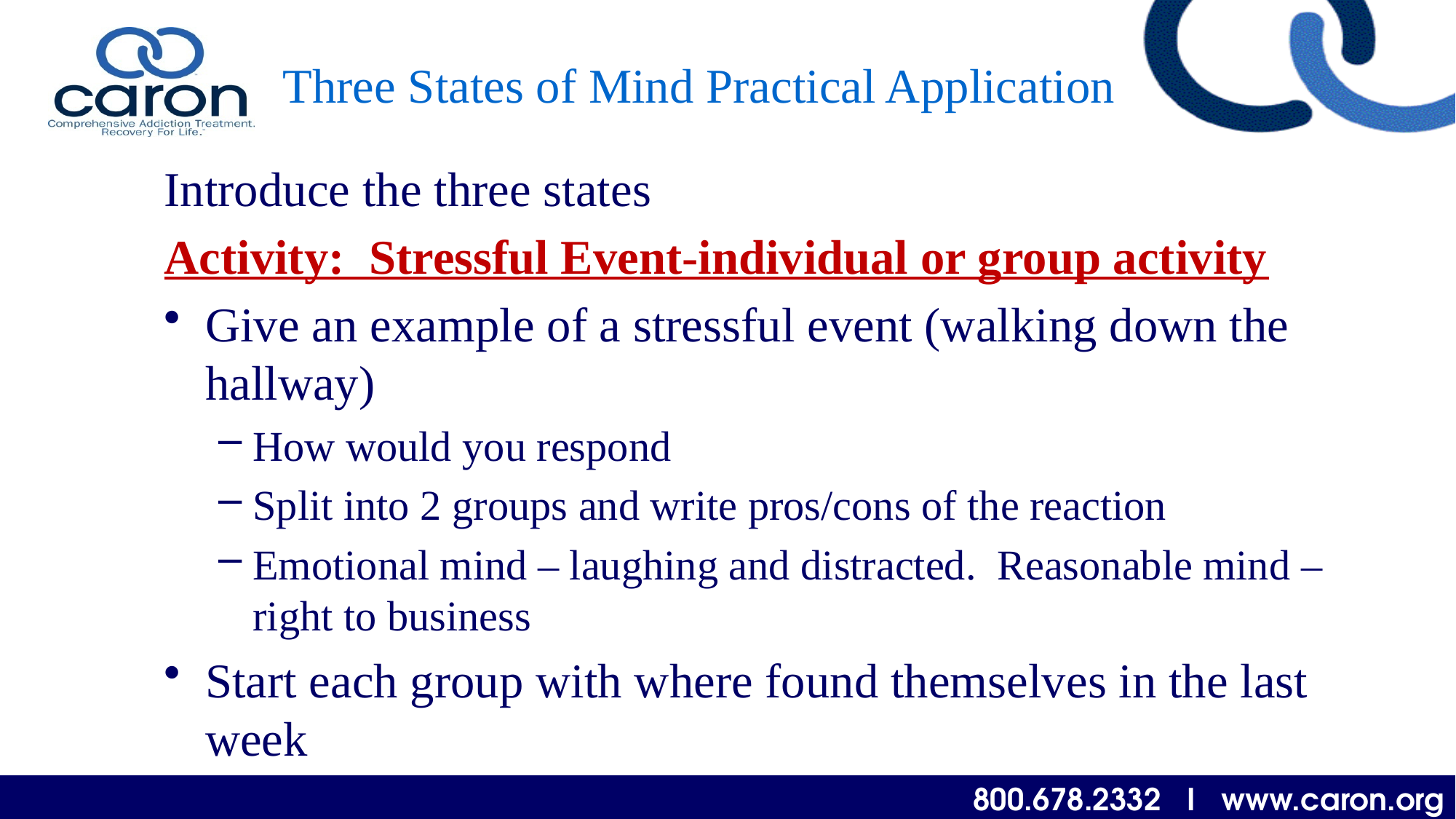

# Three States of Mind Practical Application
Introduce the three states
Activity:  Stressful Event-individual or group activity
Give an example of a stressful event (walking down the hallway)
How would you respond
Split into 2 groups and write pros/cons of the reaction
Emotional mind – laughing and distracted.  Reasonable mind – right to business
Start each group with where found themselves in the last week